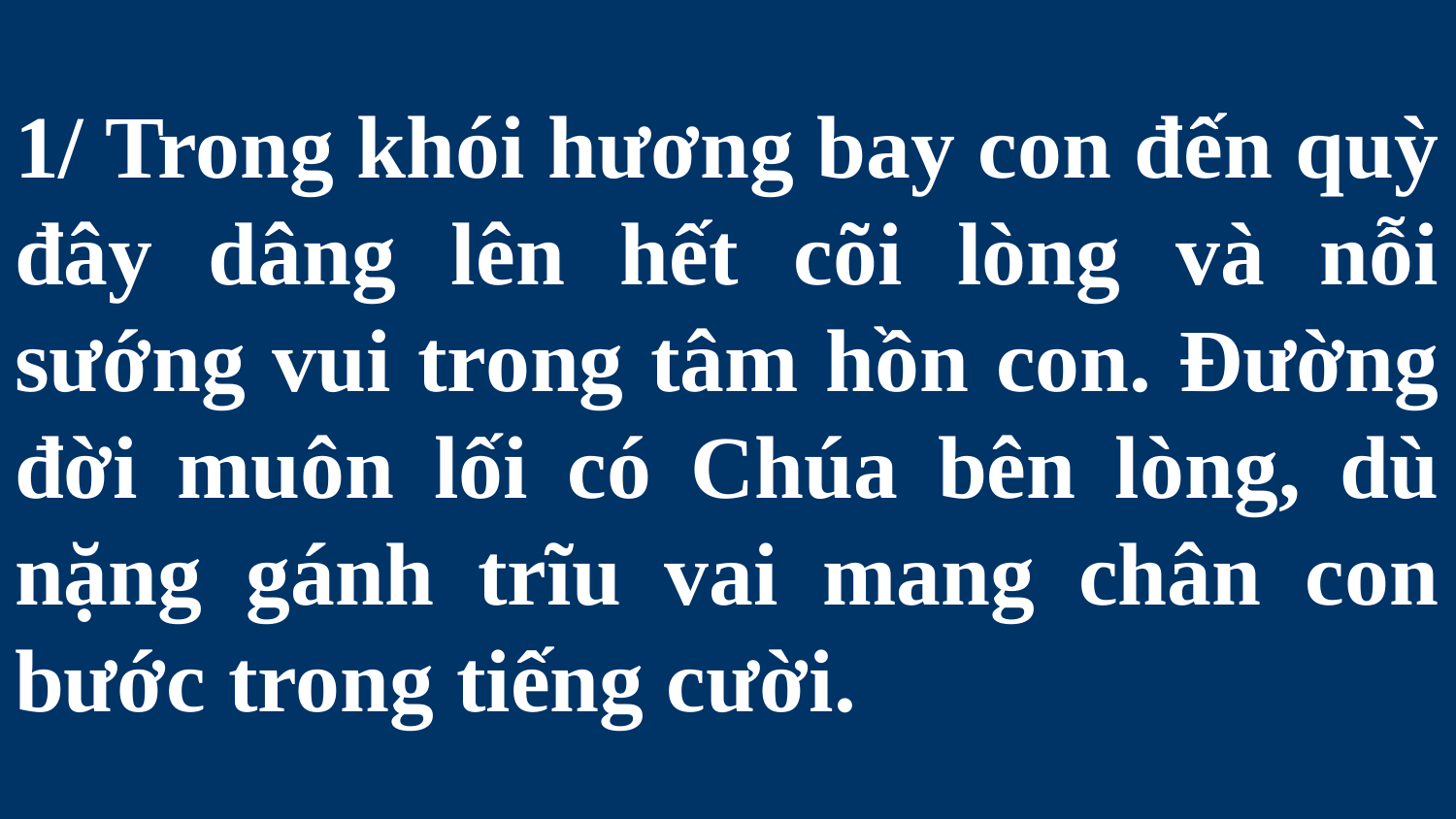

# 1/ Trong khói hương bay con đến quỳ đây dâng lên hết cõi lòng và nỗi sướng vui trong tâm hồn con. Đường đời muôn lối có Chúa bên lòng, dù nặng gánh trĩu vai mang chân con bước trong tiếng cười.